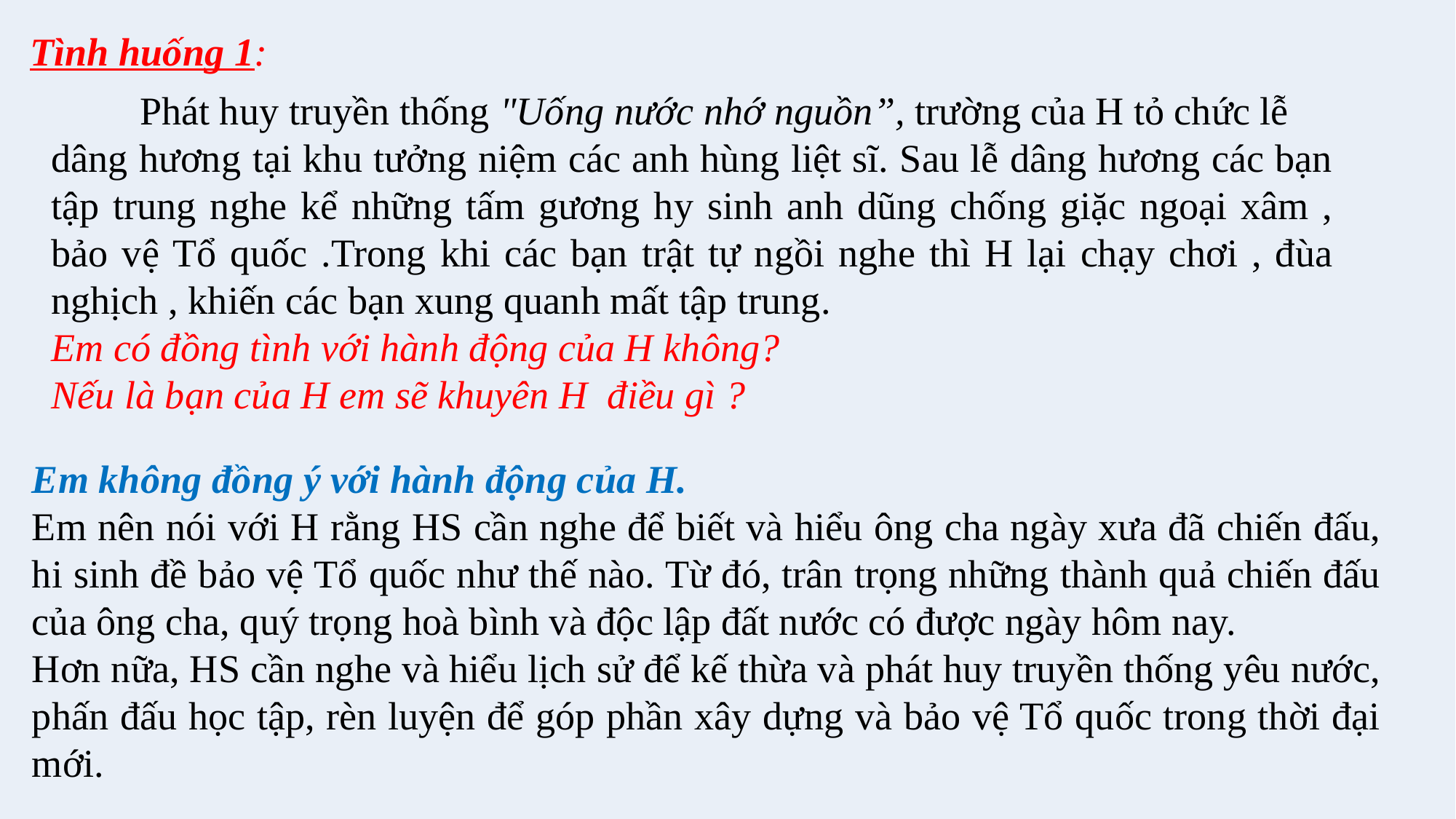

Tình huống 1:
         Phát huy truyền thống "Uống nước nhớ nguồn”, trường của H tỏ chức lễ
dâng hương tại khu tưởng niệm các anh hùng liệt sĩ. Sau lễ dâng hương các bạn tập trung nghe kể những tấm gương hy sinh anh dũng chống giặc ngoại xâm , bảo vệ Tổ quốc .Trong khi các bạn trật tự ngồi nghe thì H lại chạy chơi , đùa nghịch , khiến các bạn xung quanh mất tập trung.
Em có đồng tình với hành động của H không?
Nếu là bạn của H em sẽ khuyên H  điều gì ?
Em không đồng ý với hành động của H.
Em nên nói với H rằng HS cần nghe để biết và hiểu ông cha ngày xưa đã chiến đấu, hi sinh đề bảo vệ Tổ quốc như thế nào. Từ đó, trân trọng những thành quả chiến đấu của ông cha, quý trọng hoà bình và độc lập đất nước có được ngày hôm nay.
Hơn nữa, HS cần nghe và hiểu lịch sử để kế thừa và phát huy truyền thống yêu nước, phấn đấu học tập, rèn luyện để góp phần xây dựng và bảo vệ Tổ quốc trong thời đại mới.